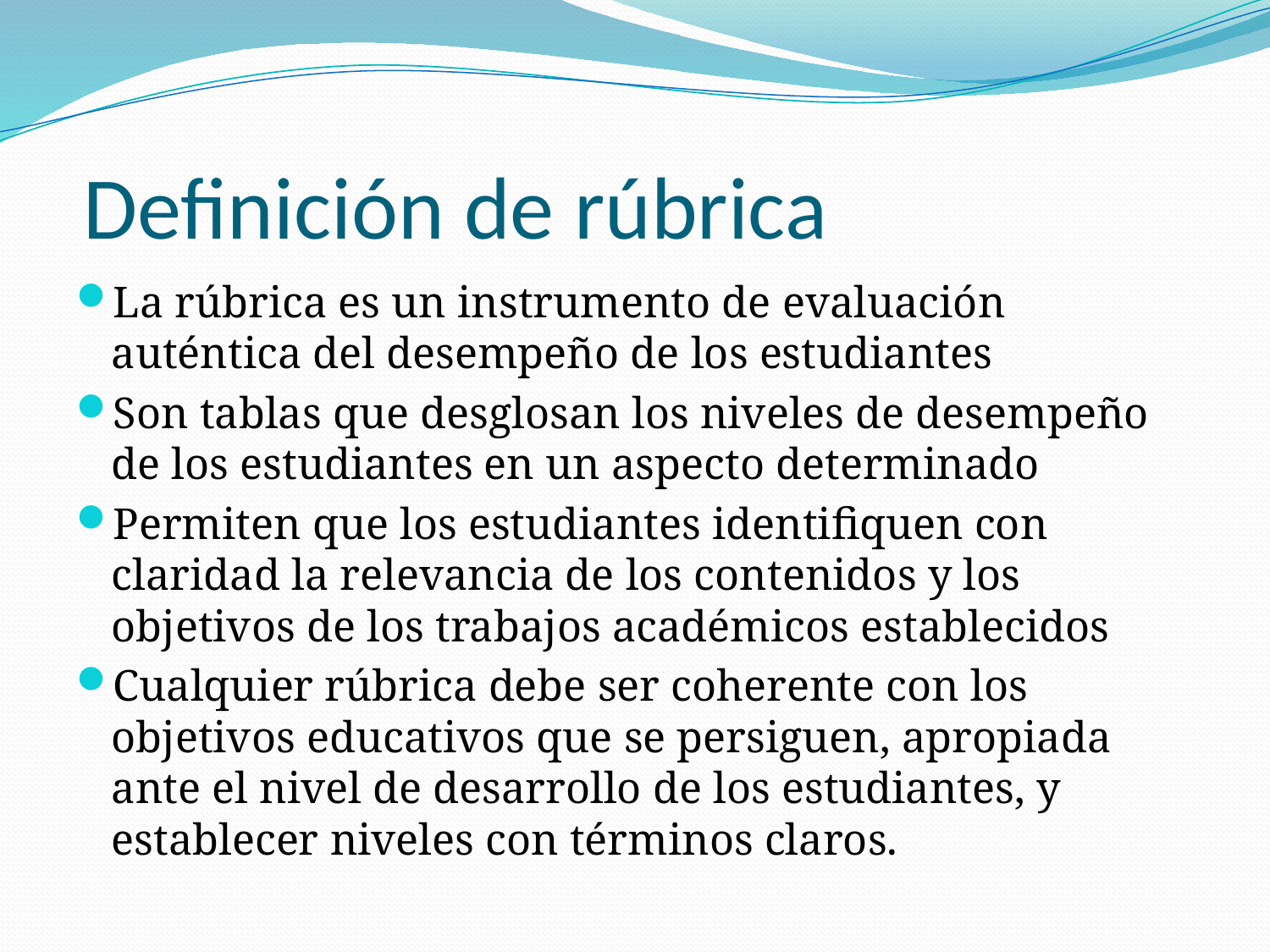

# Definición de rúbrica
La rúbrica es un instrumento de evaluación auténtica del desempeño de los estudiantes
Son tablas que desglosan los niveles de desempeño de los estudiantes en un aspecto determinado
Permiten que los estudiantes identifiquen con claridad la relevancia de los contenidos y los objetivos de los trabajos académicos establecidos
Cualquier rúbrica debe ser coherente con los objetivos educativos que se persiguen, apropiada ante el nivel de desarrollo de los estudiantes, y establecer niveles con términos claros.